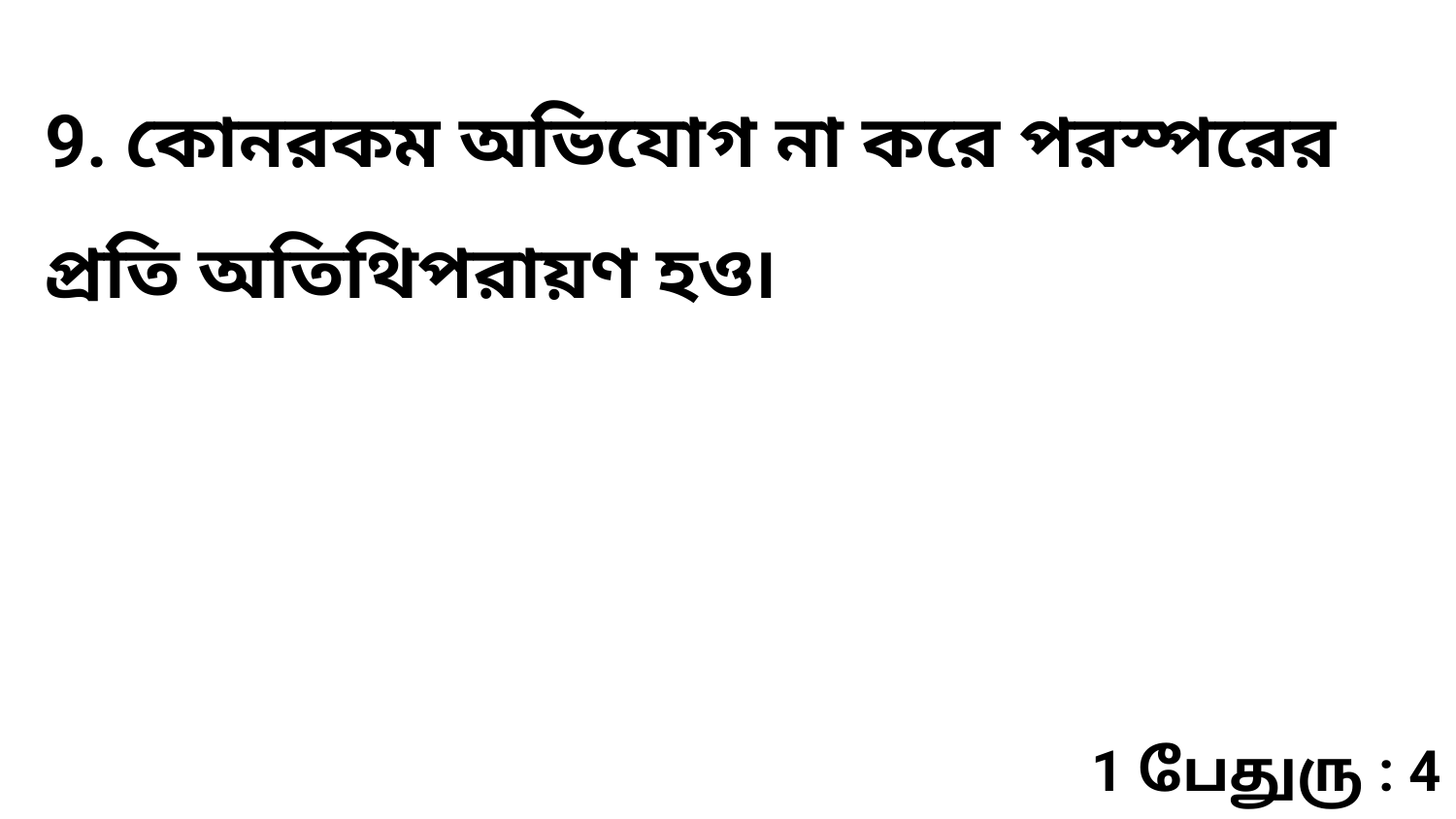

9. কোনরকম অভিযোগ না করে পরস্পরের প্রতি অতিথিপরায়ণ হও৷
1 பேதுரு : 4